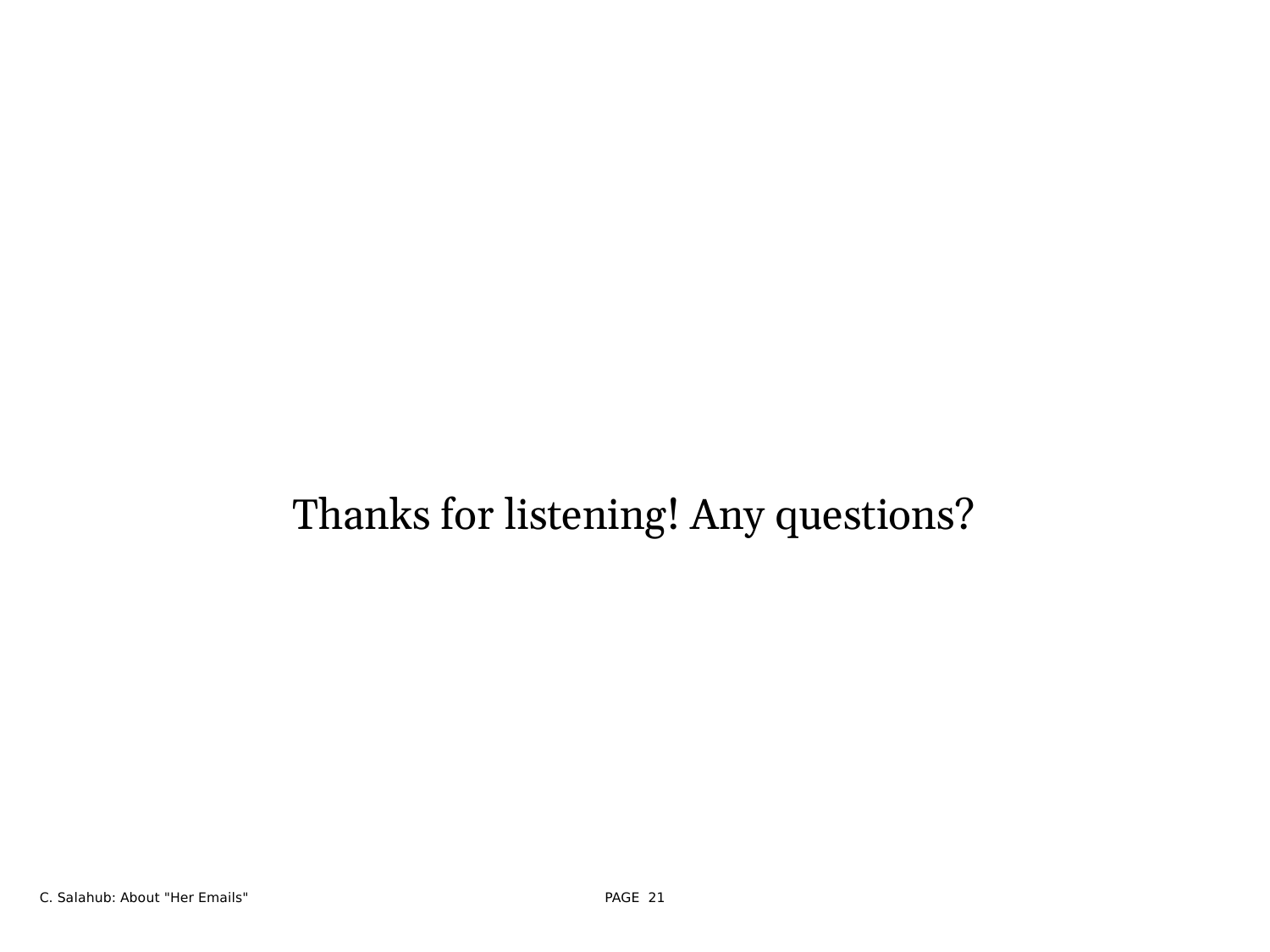

#
Thanks for listening! Any questions?
C. Salahub: About "Her Emails"
PAGE  21